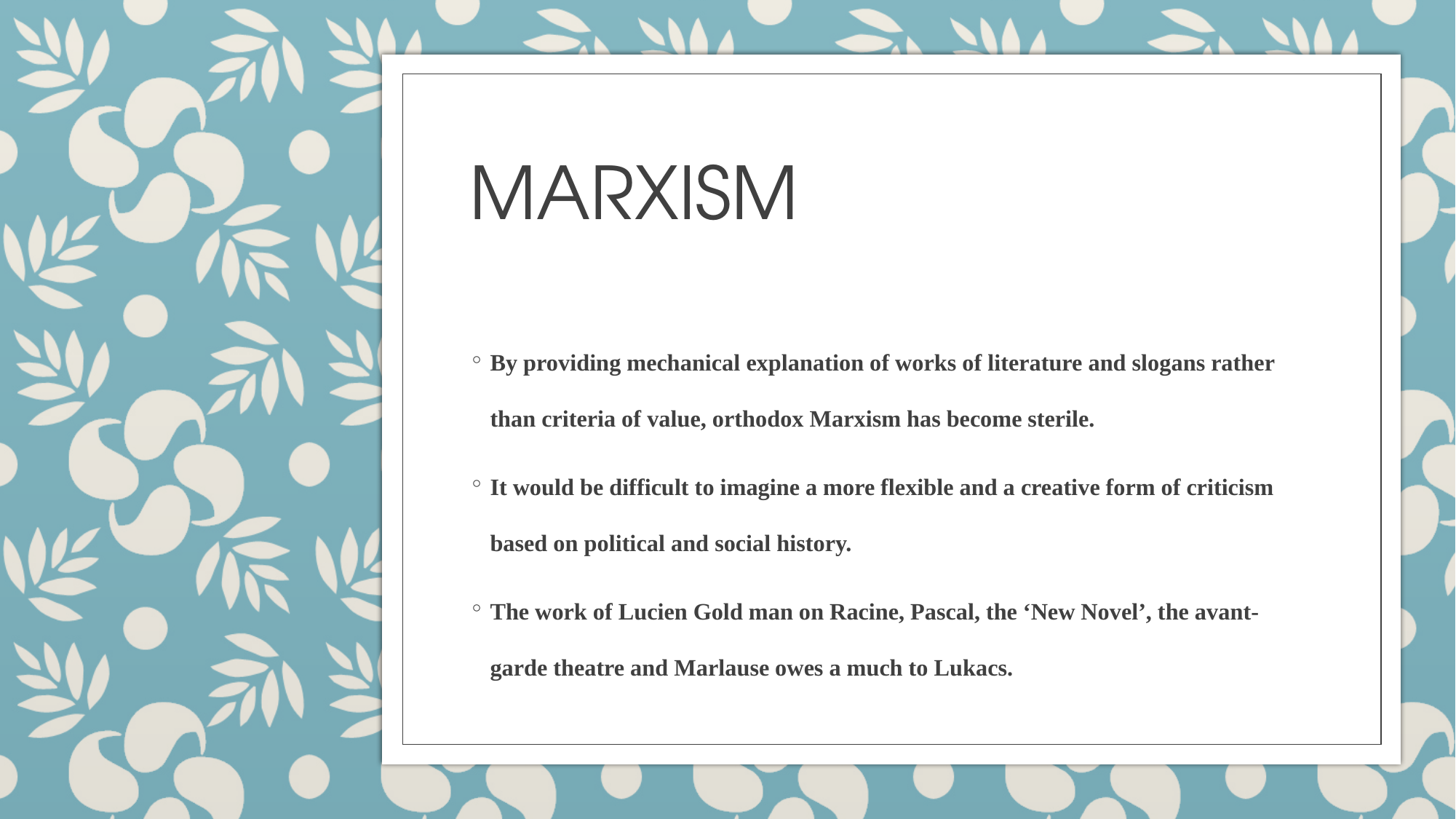

# MARXISM
By providing mechanical explanation of works of literature and slogans rather than criteria of value, orthodox Marxism has become sterile.
It would be difficult to imagine a more flexible and a creative form of criticism based on political and social history.
The work of Lucien Gold man on Racine, Pascal, the ‘New Novel’, the avant-garde theatre and Marlause owes a much to Lukacs.